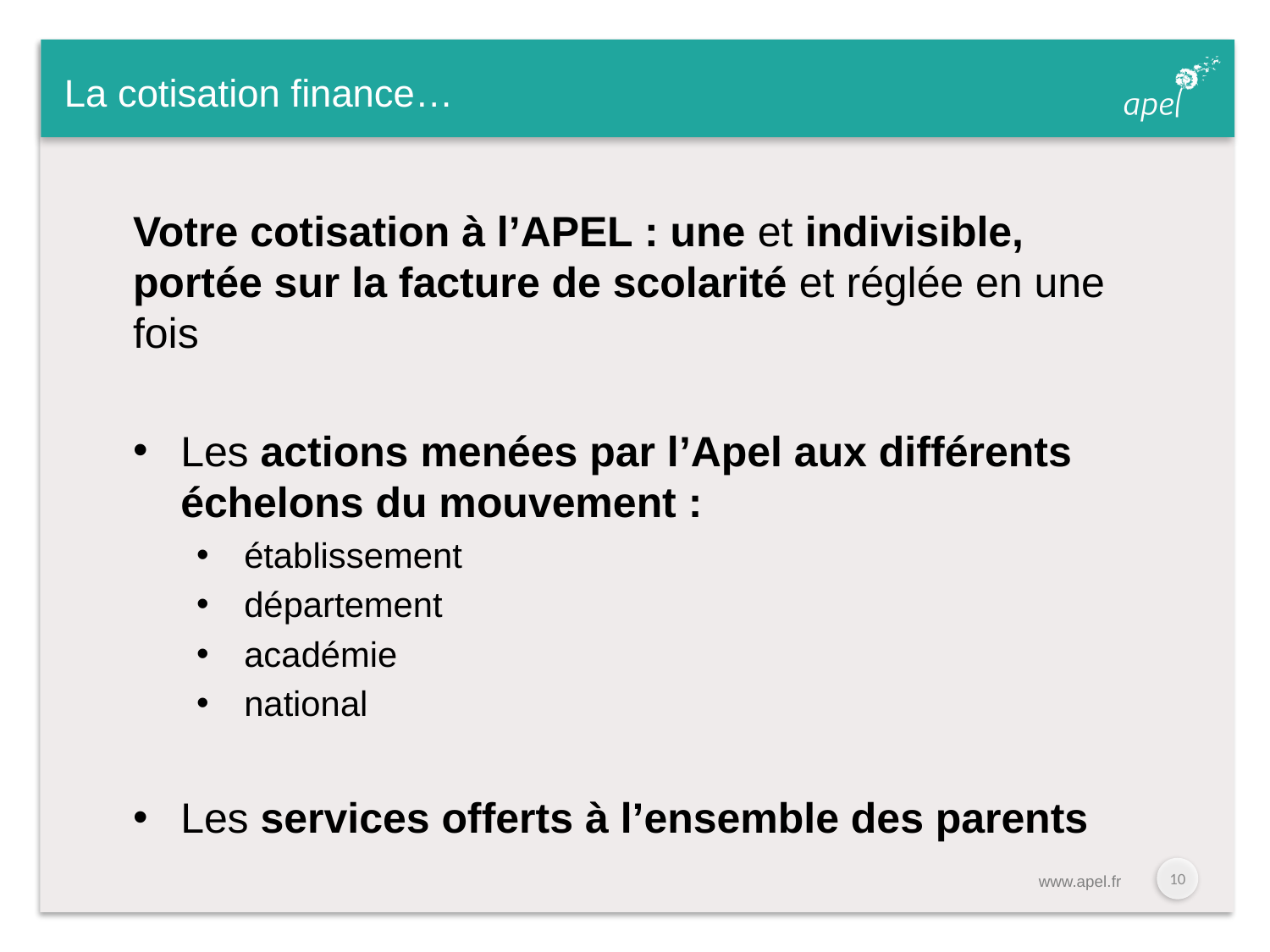

# La cotisation finance…
Votre cotisation à l’APEL : une et indivisible, portée sur la facture de scolarité et réglée en une fois

Les actions menées par l’Apel aux différents échelons du mouvement :
établissement
département
académie
national

Les services offerts à l’ensemble des parents

10

www.apel.fr